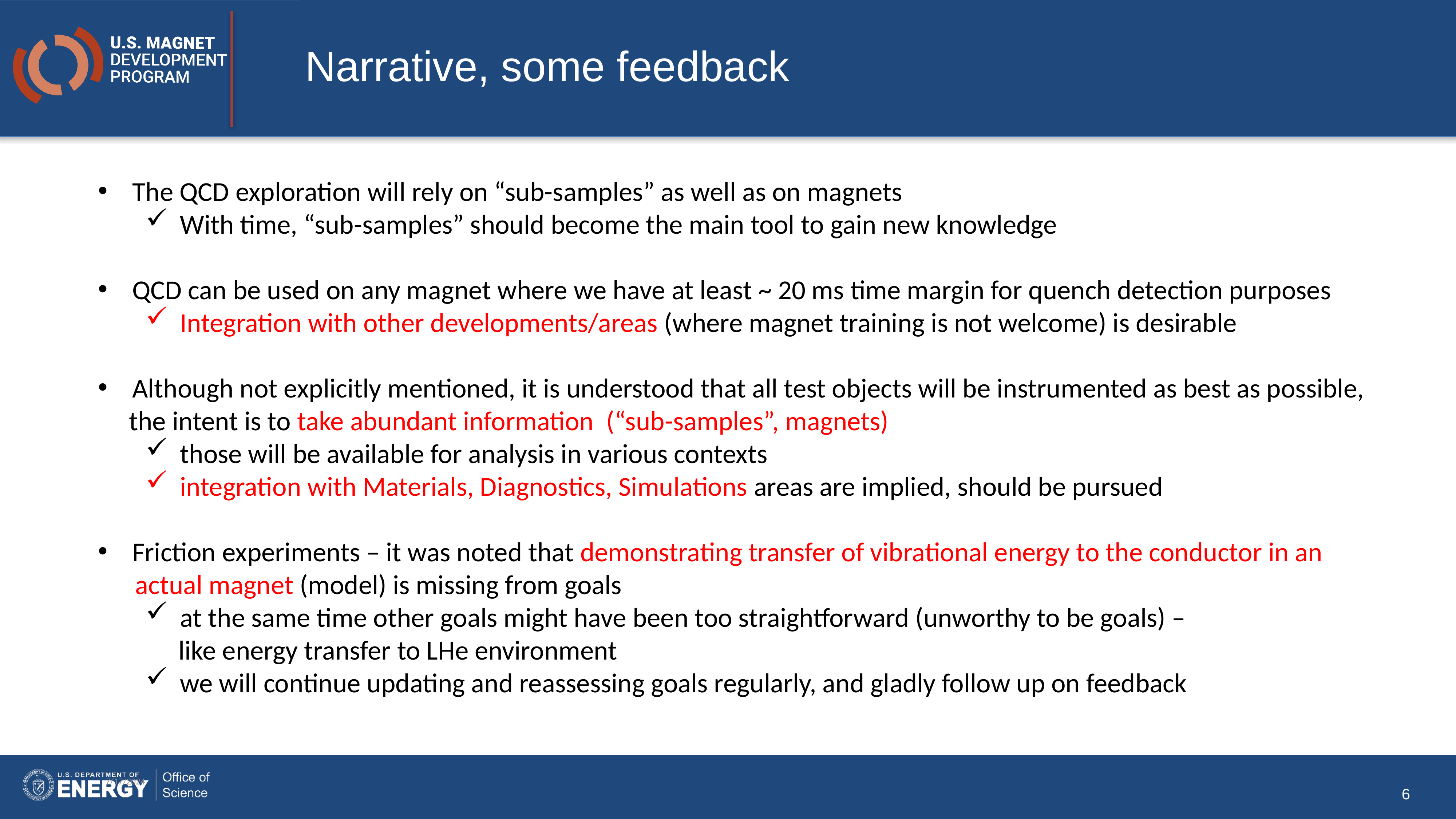

# Narrative, some feedback
The QCD exploration will rely on “sub-samples” as well as on magnets
With time, “sub-samples” should become the main tool to gain new knowledge

QCD can be used on any magnet where we have at least ~ 20 ms time margin for quench detection purposes
Integration with other developments/areas (where magnet training is not welcome) is desirable

Although not explicitly mentioned, it is understood that all test objects will be instrumented as best as possible,
     the intent is to take abundant information  (“sub-samples”, magnets)
those will be available for analysis in various contexts
integration with Materials, Diagnostics, Simulations areas are implied, should be pursued

Friction experiments – it was noted that demonstrating transfer of vibrational energy to the conductor in an
      actual magnet (model) is missing from goals
at the same time other goals might have been too straightforward (unworthy to be goals) –
             like energy transfer to LHe environment
we will continue updating and reassessing goals regularly, and gladly follow up on feedback

7/17/2024
6